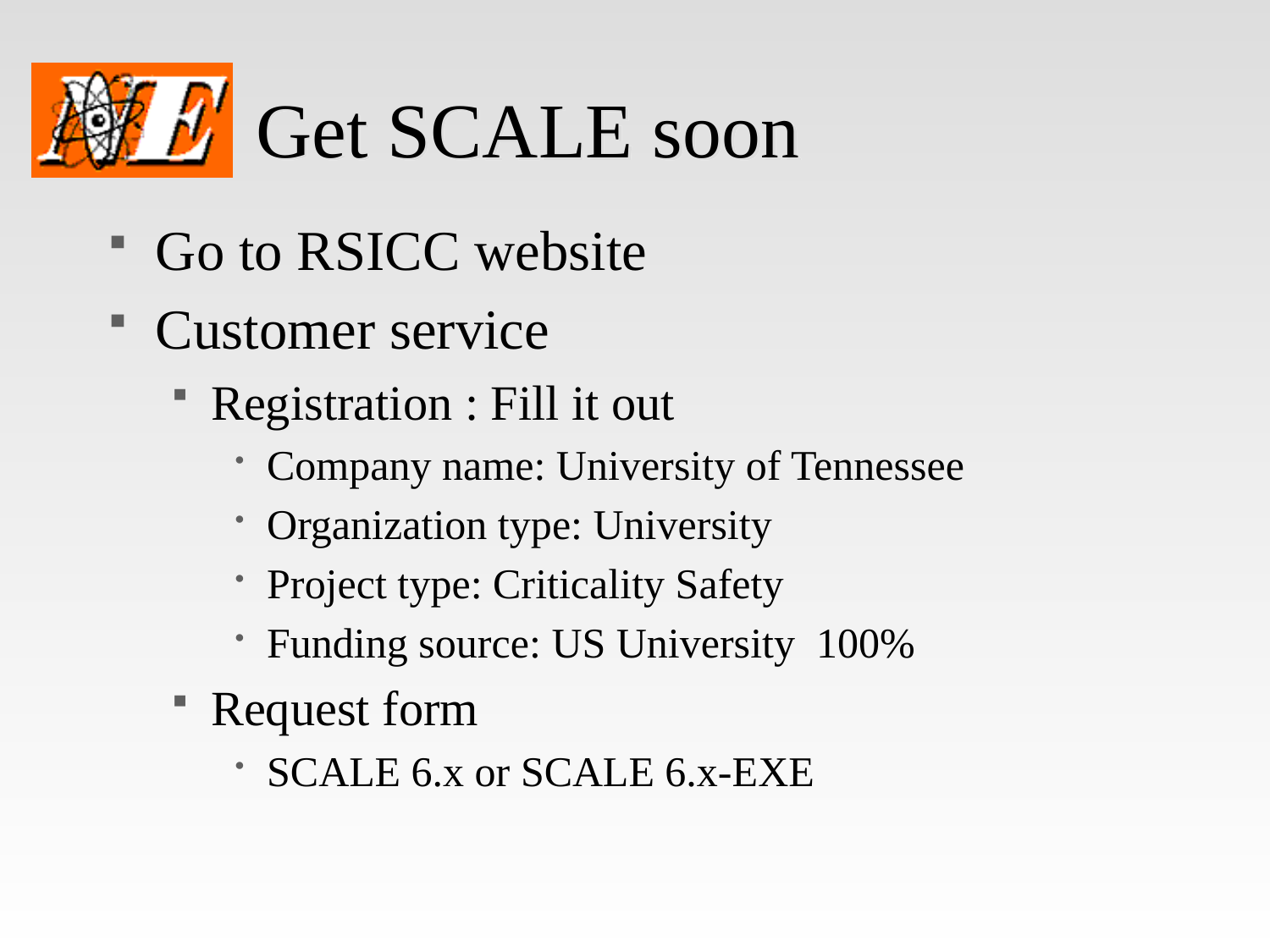

# Get SCALE soon
Go to RSICC website
Customer service
Registration : Fill it out
Company name: University of Tennessee
Organization type: University
Project type: Criticality Safety
Funding source: US University  100%
Request form
SCALE 6.x or SCALE 6.x-EXE